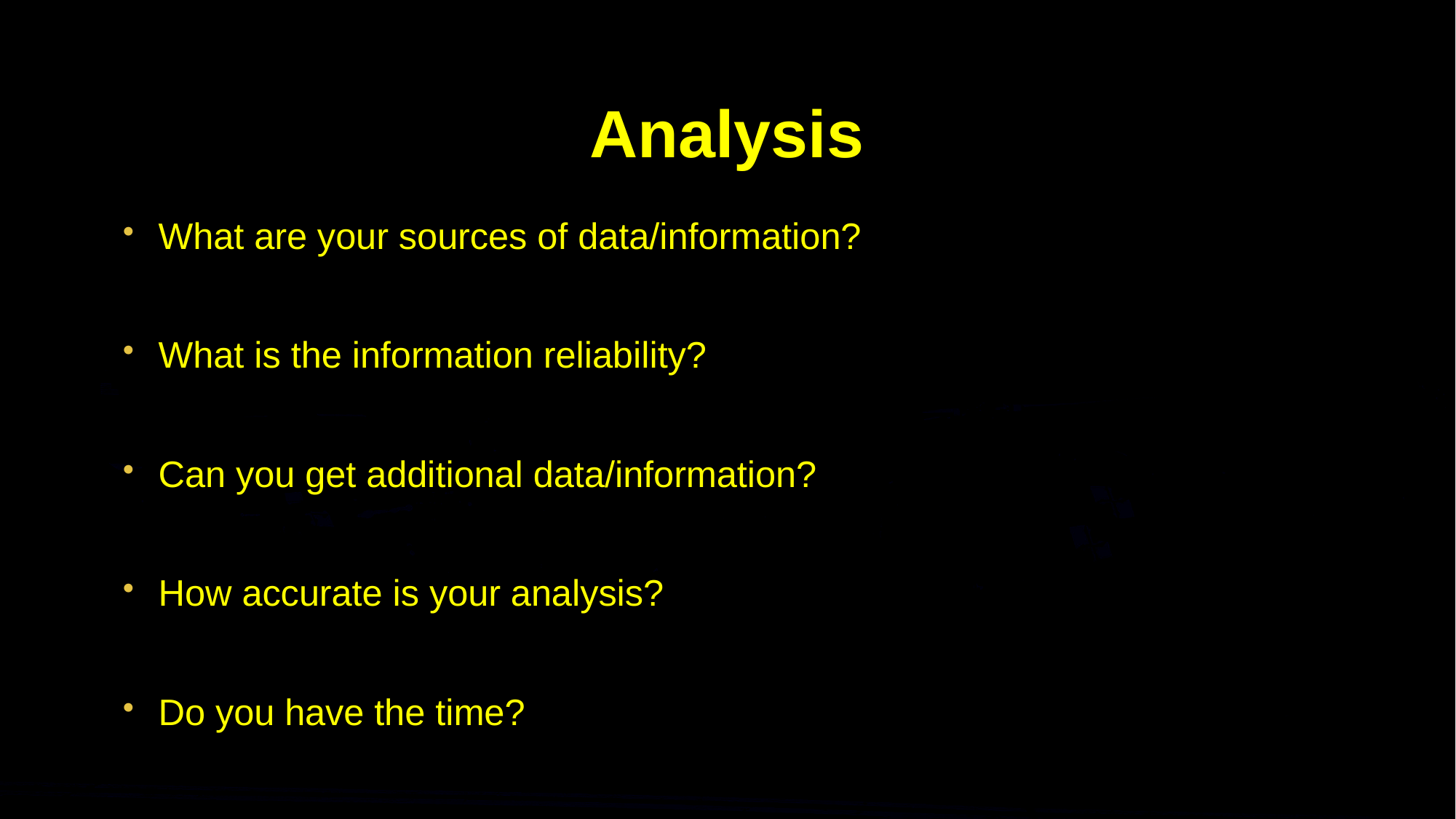

# Analysis
What are your sources of data/information?

What is the information reliability?

Can you get additional data/information?

How accurate is your analysis?

Do you have the time?